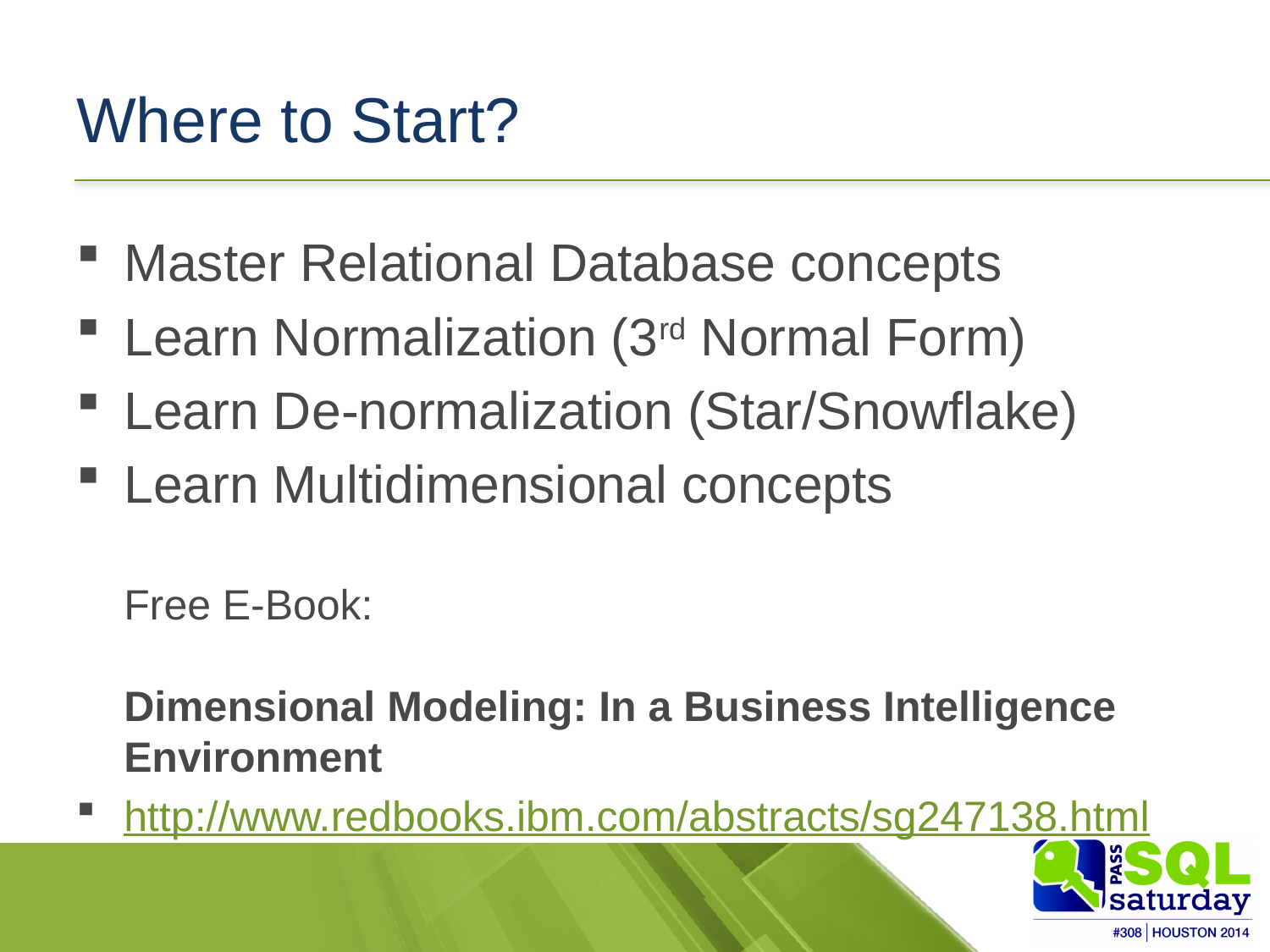

# Where to Start?
Master Relational Database concepts
Learn Normalization (3rd Normal Form)
Learn De-normalization (Star/Snowflake)
Learn Multidimensional concepts
Free E-Book:
Dimensional Modeling: In a Business Intelligence Environment
http://www.redbooks.ibm.com/abstracts/sg247138.html